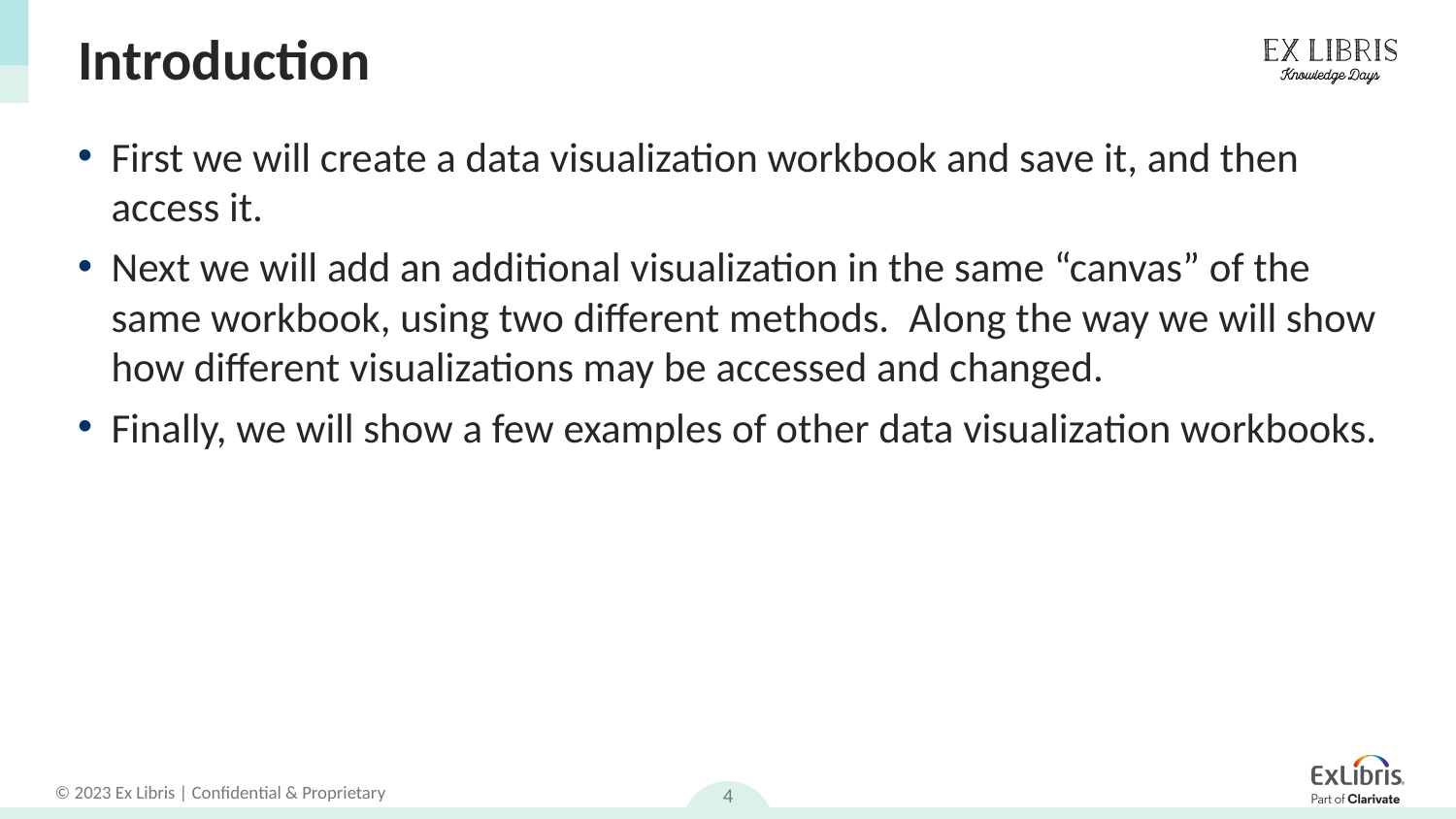

# Introduction
First we will create a data visualization workbook and save it, and then access it.
Next we will add an additional visualization in the same “canvas” of the same workbook, using two different methods.  Along the way we will show how different visualizations may be accessed and changed.
Finally, we will show a few examples of other data visualization workbooks.
4